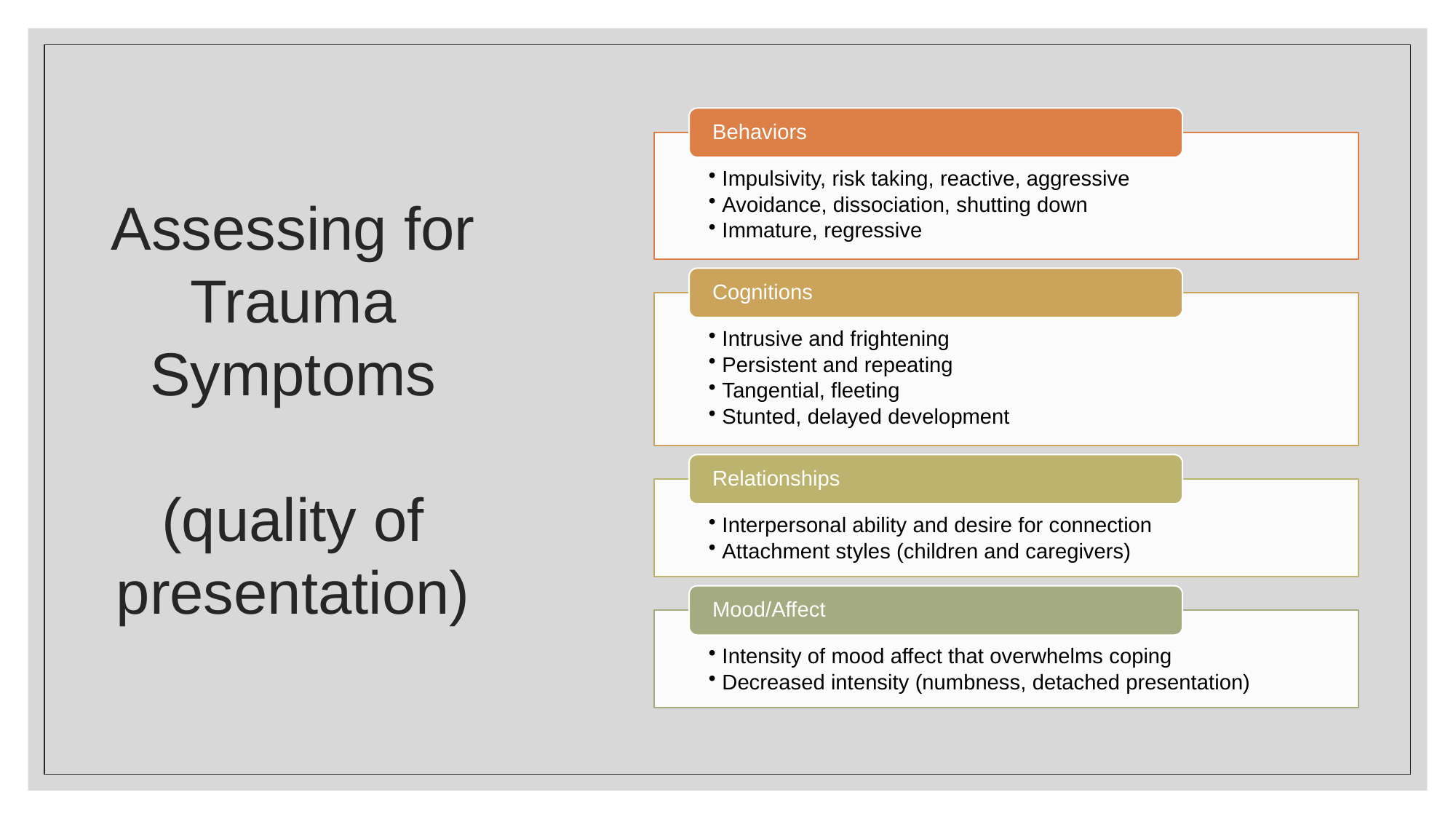

# Assessing for Trauma Symptoms (quality of presentation)
Impulsivity, risk taking, reactive, aggressive
Avoidance, dissociation, shutting down
Immature, regressive
Behaviors
Intrusive and frightening
Persistent and repeating
Tangential, fleeting
Stunted, delayed development
Cognitions
Interpersonal ability and desire for connection
Attachment styles (children and caregivers)
Relationships
Intensity of mood affect that overwhelms coping
Decreased intensity (numbness, detached presentation)
Mood/Affect